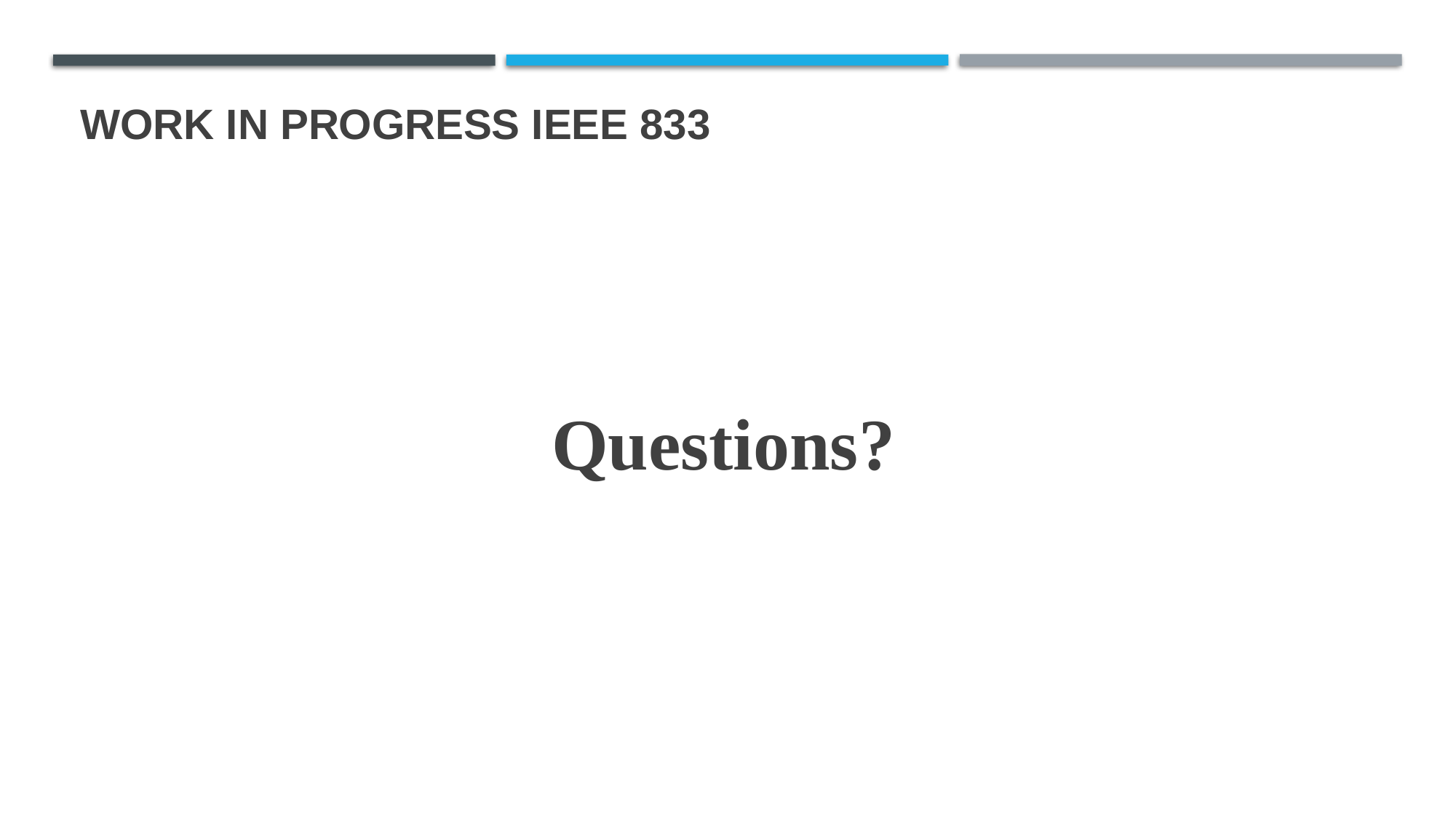

# Work in Progress IEEE 833
Questions?